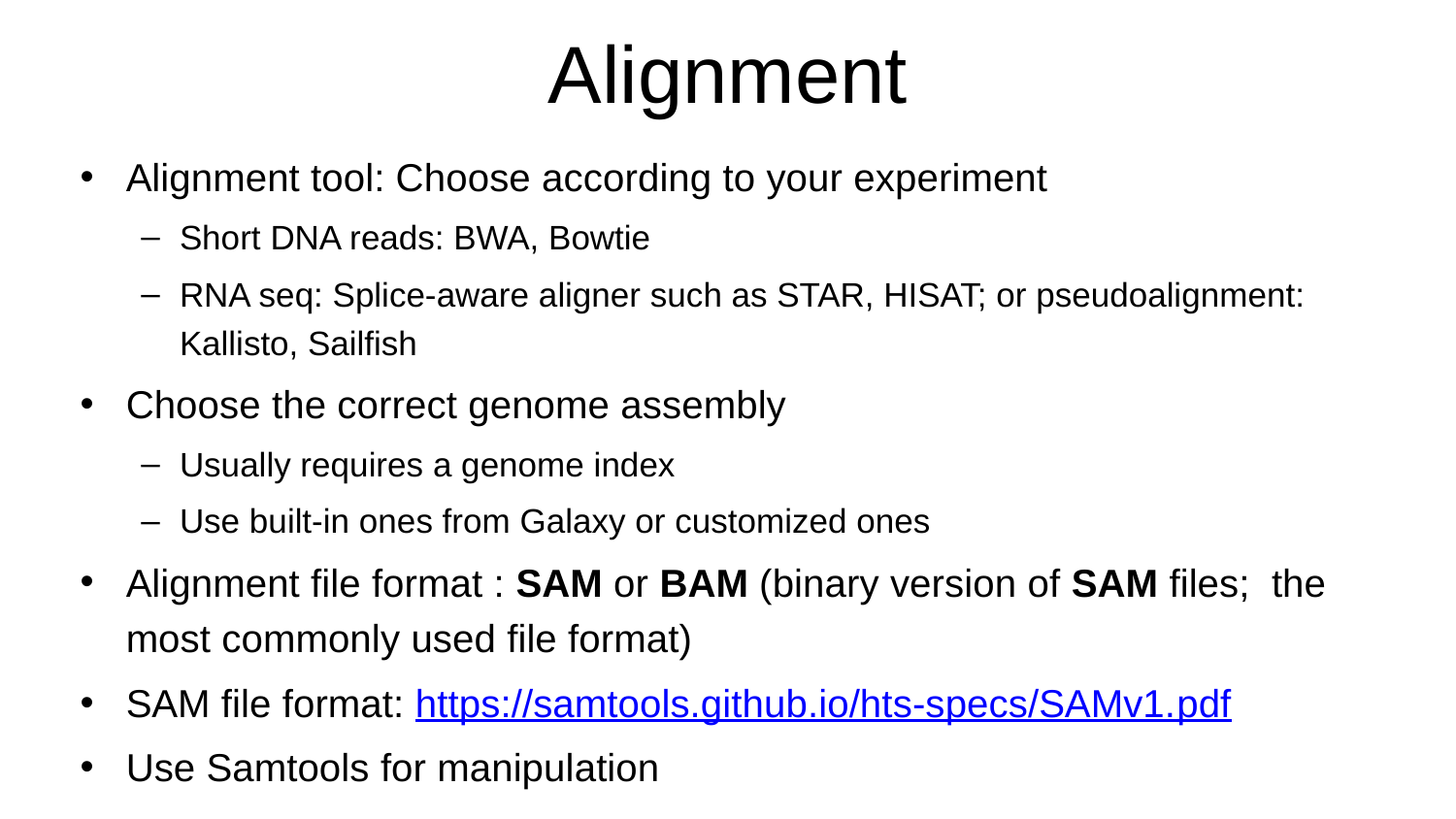

# Alignment
Alignment tool: Choose according to your experiment
Short DNA reads: BWA, Bowtie
RNA seq: Splice-aware aligner such as STAR, HISAT; or pseudoalignment: Kallisto, Sailfish
Choose the correct genome assembly
Usually requires a genome index
Use built-in ones from Galaxy or customized ones
Alignment file format : SAM or BAM (binary version of SAM files;  the most commonly used file format)
SAM file format: https://samtools.github.io/hts-specs/SAMv1.pdf
Use Samtools for manipulation